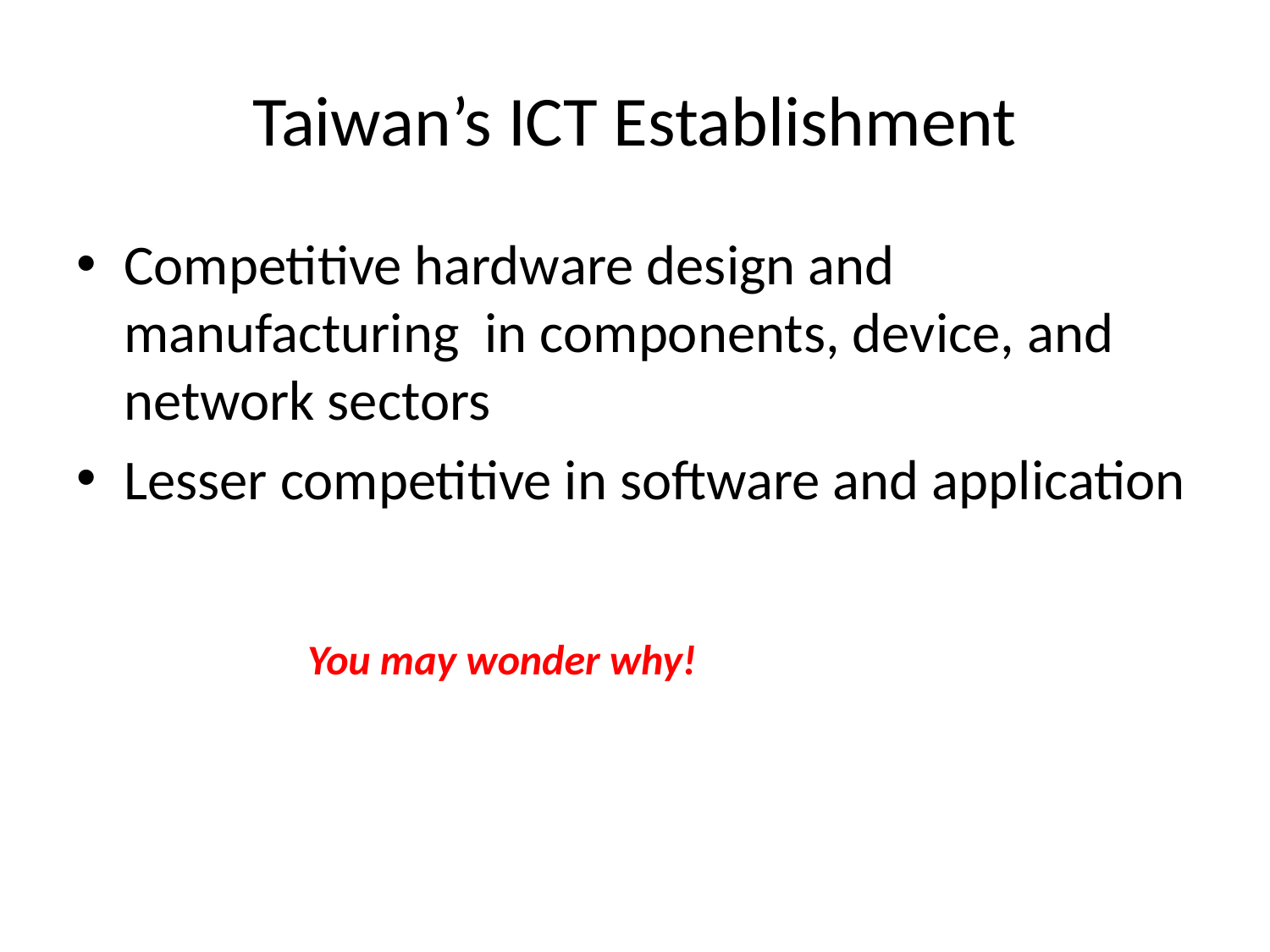

# Taiwan’s ICT Establishment
Competitive hardware design and manufacturing  in components, device, and network sectors
Lesser competitive in software and application

You may wonder why!